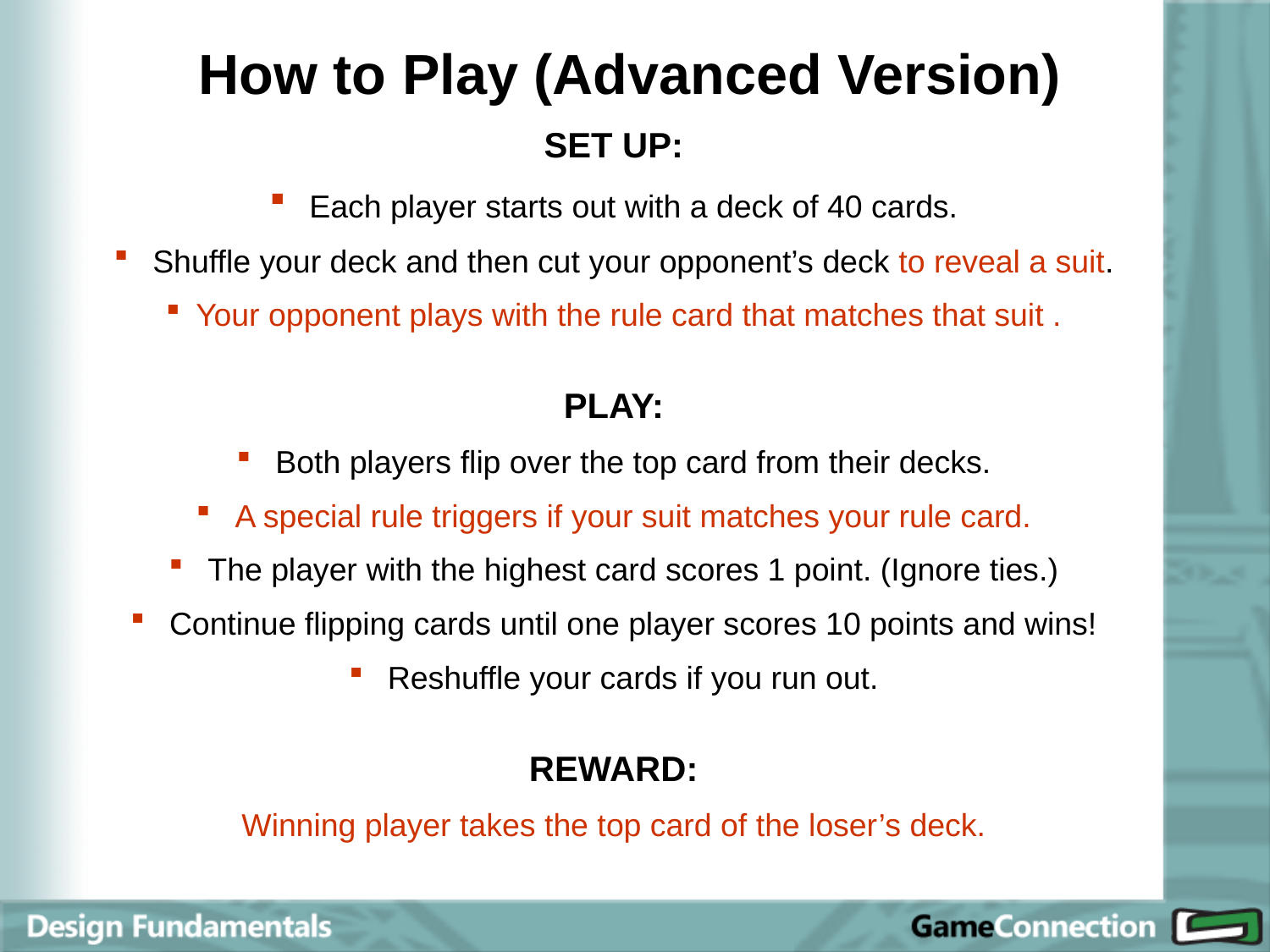

How to Play (Advanced Version)
SET UP:
 Each player starts out with a deck of 40 cards.
 Shuffle your deck and then cut your opponent’s deck to reveal a suit.
Your opponent plays with the rule card that matches that suit .

PLAY:
 Both players flip over the top card from their decks.
 A special rule triggers if your suit matches your rule card.
 The player with the highest card scores 1 point. (Ignore ties.)
 Continue flipping cards until one player scores 10 points and wins!
 Reshuffle your cards if you run out.

REWARD:
Winning player takes the top card of the loser’s deck.